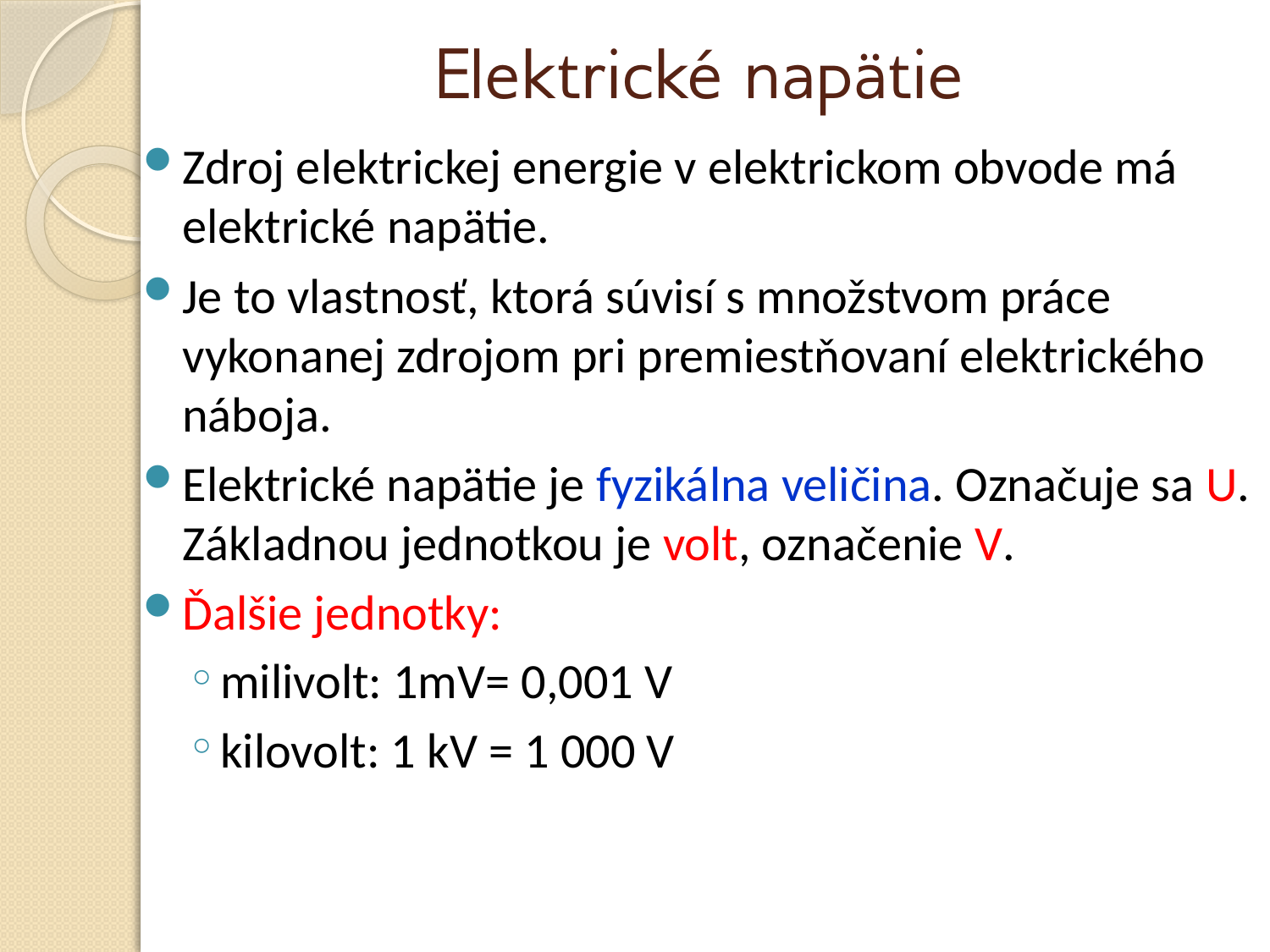

# Elektrické napätie
Zdroj elektrickej energie v elektrickom obvode má elektrické napätie.
Je to vlastnosť, ktorá súvisí s množstvom práce vykonanej zdrojom pri premiestňovaní elektrického náboja.
Elektrické napätie je fyzikálna veličina. Označuje sa U. Základnou jednotkou je volt, označenie V.
Ďalšie jednotky:
milivolt: 1mV= 0,001 V
kilovolt: 1 kV = 1 000 V